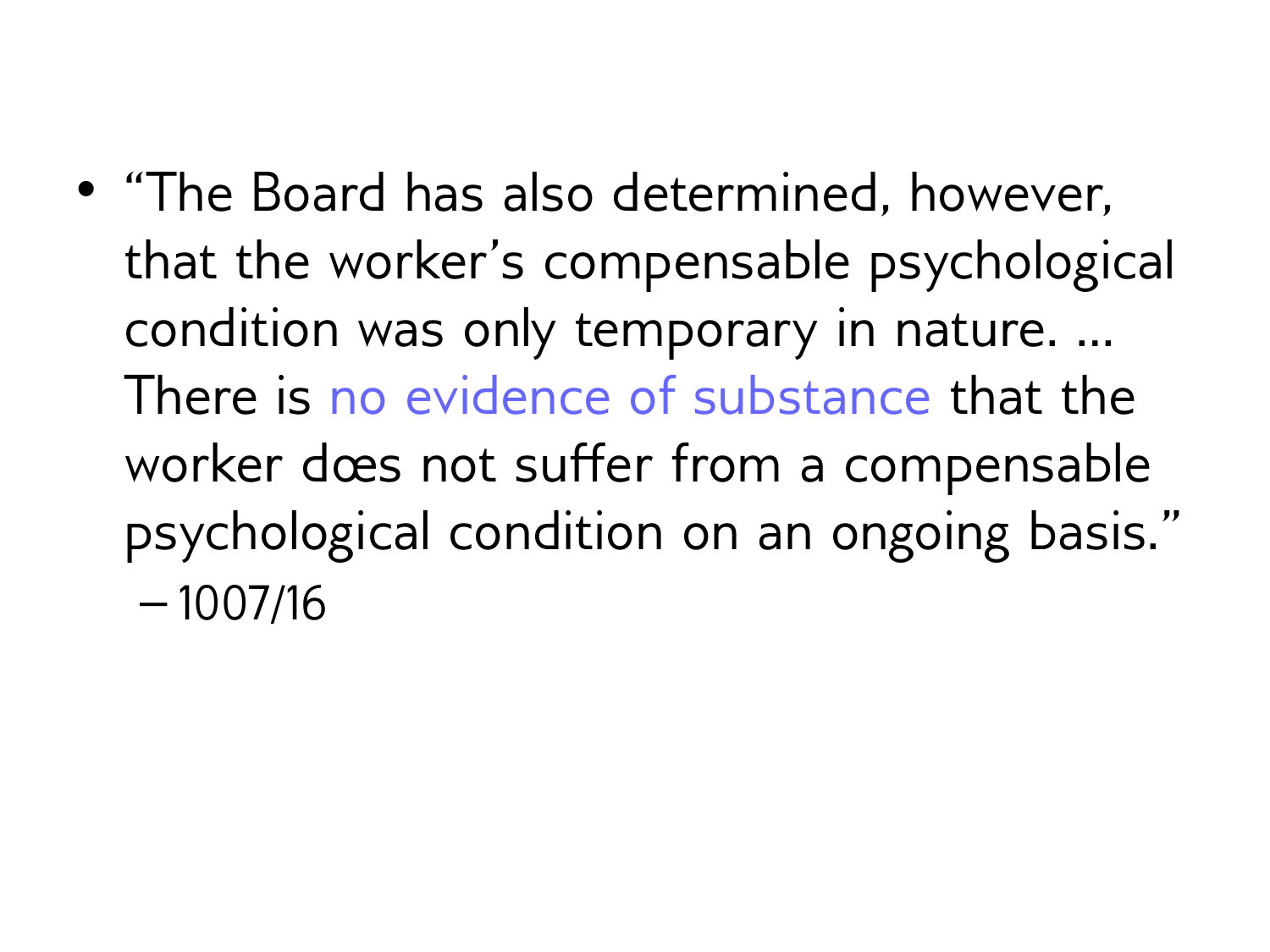

“The Board has also determined, however, that the worker’s compensable psychological condition was only temporary in nature. …There is no evidence of substance that the worker does not suffer from a compensable psychological condition on an ongoing basis.”
1007/16